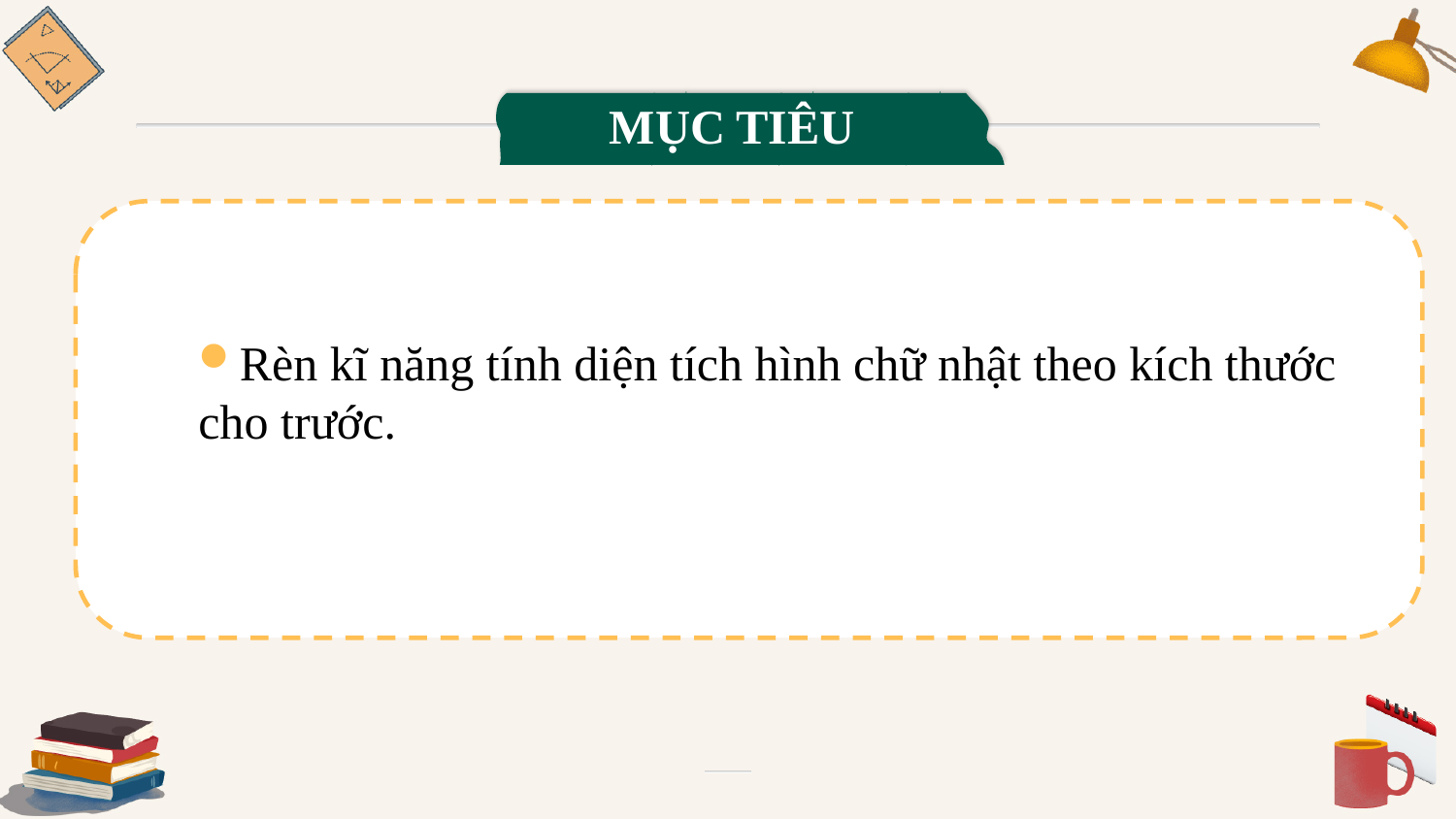

MỤC TIÊU

Rèn kĩ năng tính diện tích hình chữ nhật theo kích thước cho trước.